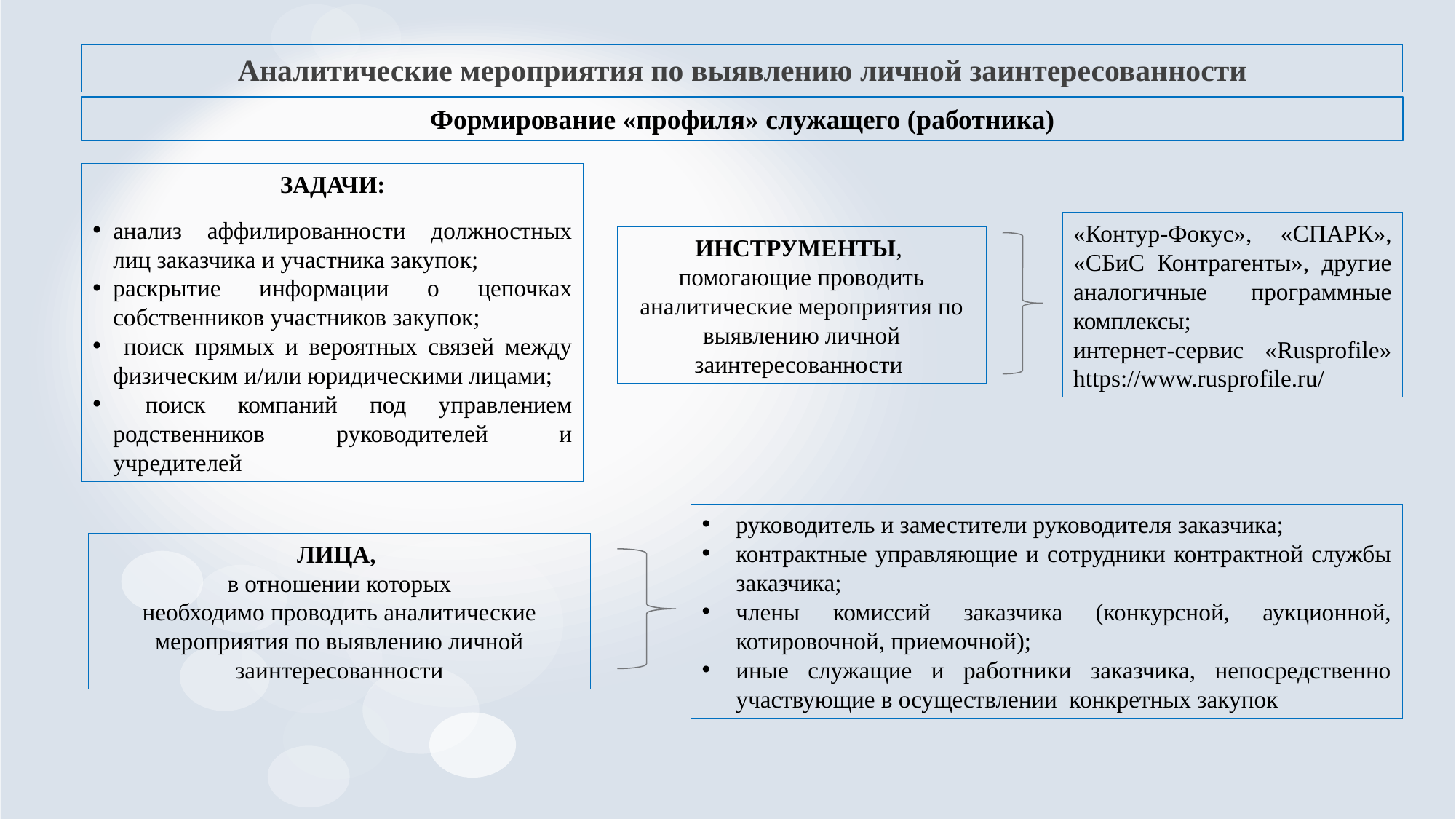

Аналитические мероприятия по выявлению личной заинтересованности
Формирование «профиля» служащего (работника)
ЗАДАЧИ:

анализ аффилированности должностных лиц заказчика и участника закупок;
раскрытие информации о цепочках собственников участников закупок;
 поиск прямых и вероятных связей между физическим и/или юридическими лицами;
 поиск компаний под управлением родственников руководителей и учредителей
«Контур-Фокус», «СПАРК», «СБиС Контрагенты», другие аналогичные программные комплексы;
интернет-сервис «Rusprofile» https://www.rusprofile.ru/
ИНСТРУМЕНТЫ,
помогающие проводить аналитические мероприятия по выявлению личной заинтересованности

руководитель и заместители руководителя заказчика;
контрактные управляющие и сотрудники контрактной службы заказчика;
члены комиссий заказчика (конкурсной, аукционной, котировочной, приемочной);
иные служащие и работники заказчика, непосредственно участвующие в осуществлении  конкретных закупок
ЛИЦА,
в отношении которых
необходимо проводить аналитические мероприятия по выявлению личной заинтересованности